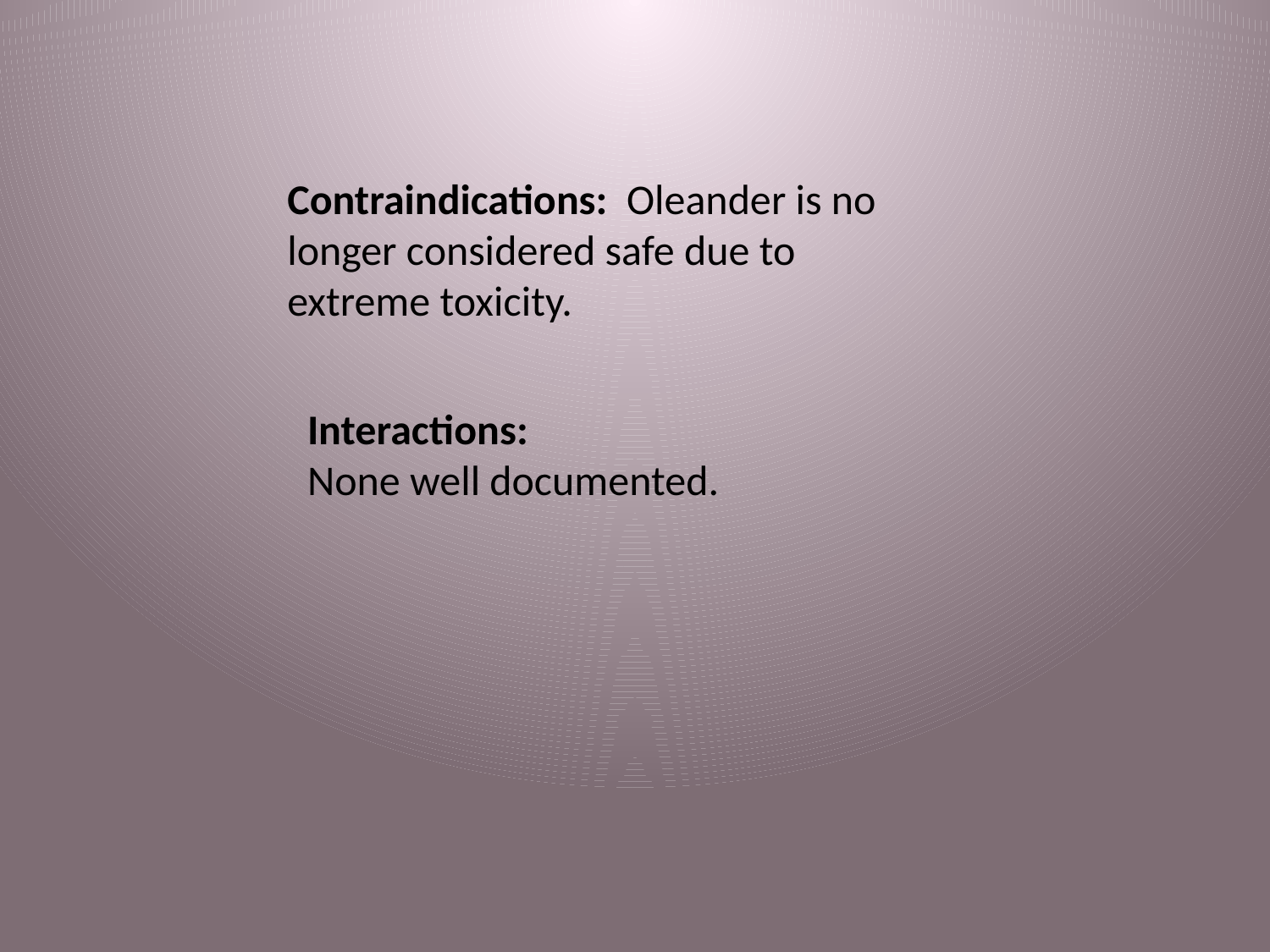

Contraindications:  Oleander is no longer considered safe due to extreme toxicity.

Interactions:
None well documented.